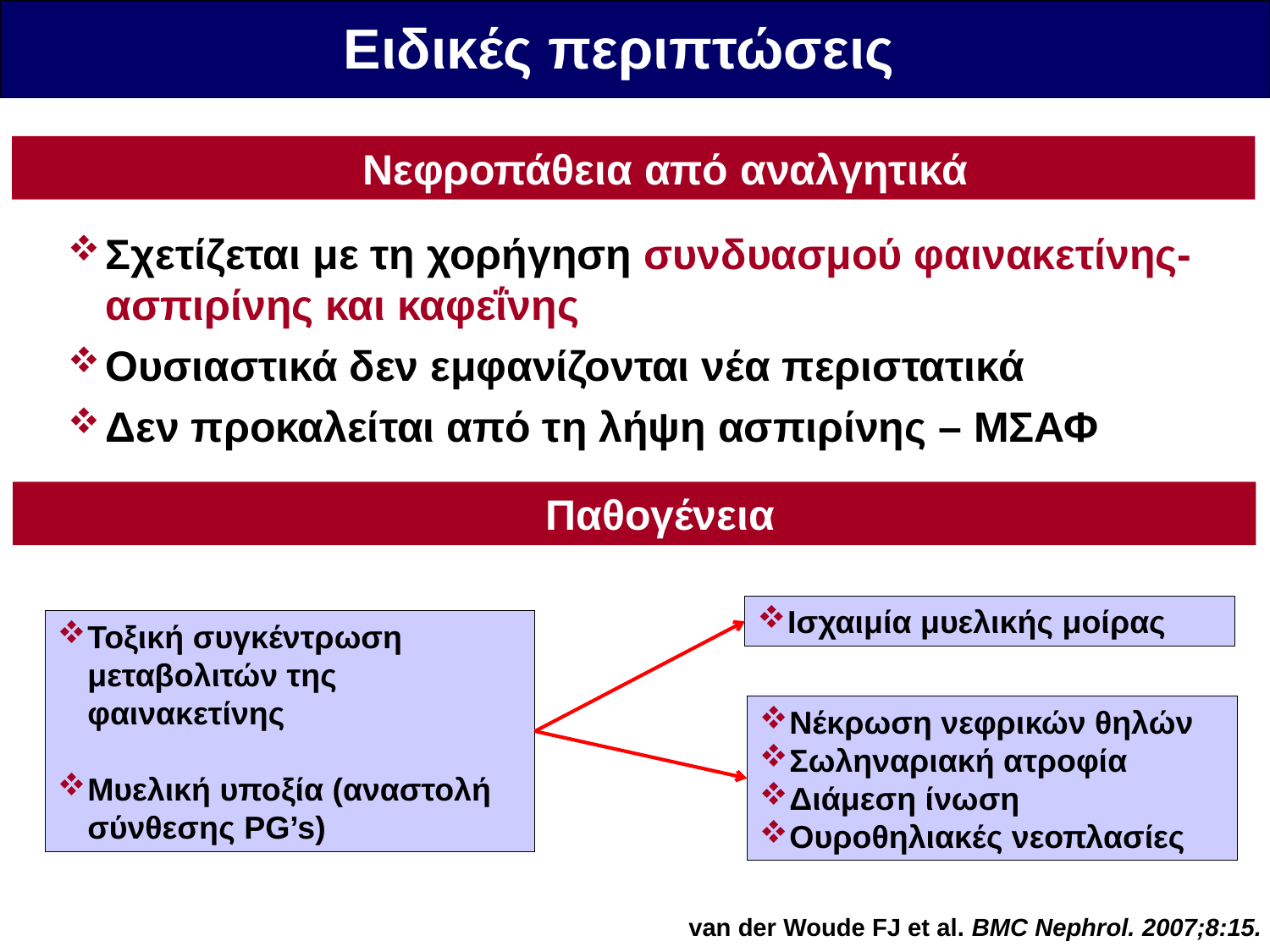

Ειδικές περιπτώσεις
Νεφροπάθεια από αναλγητικά
Σχετίζεται με τη χορήγηση συνδυασμού φαινακετίνης-ασπιρίνης και καφεΐνης
Ουσιαστικά δεν εμφανίζονται νέα περιστατικά
Δεν προκαλείται από τη λήψη ασπιρίνης – ΜΣΑΦ

Παθογένεια
Ισχαιμία μυελικής μοίρας
Τοξική συγκέντρωση μεταβολιτών της φαινακετίνης

Μυελική υποξία (αναστολή σύνθεσης PG’s)
Νέκρωση νεφρικών θηλών
Σωληναριακή ατροφία
Διάμεση ίνωση
Ουροθηλιακές νεοπλασίες
van der Woude FJ et al. BMC Nephrol. 2007;8:15.